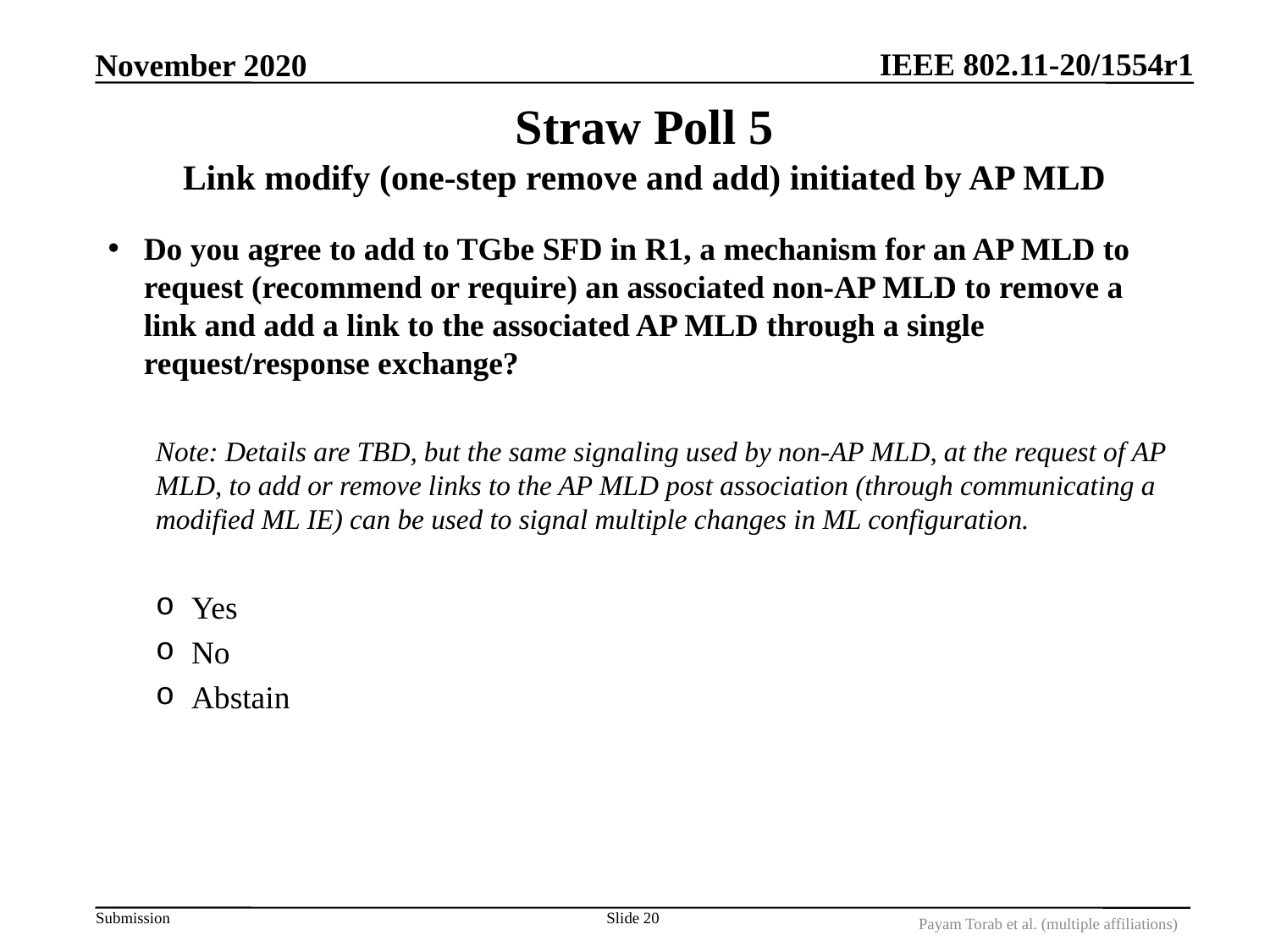

November 2020
# Straw Poll 5 Link modify (one-step remove and add) initiated by AP MLD
Do you agree to add to TGbe SFD in R1, a mechanism for an AP MLD to request (recommend or require) an associated non-AP MLD to remove a link and add a link to the associated AP MLD through a single request/response exchange?

Note: Details are TBD, but the same signaling used by non-AP MLD, at the request of AP MLD, to add or remove links to the AP MLD post association (through communicating a modified ML IE) can be used to signal multiple changes in ML configuration.

Yes
No
Abstain
Slide 20
Payam Torab et al. (multiple affiliations)